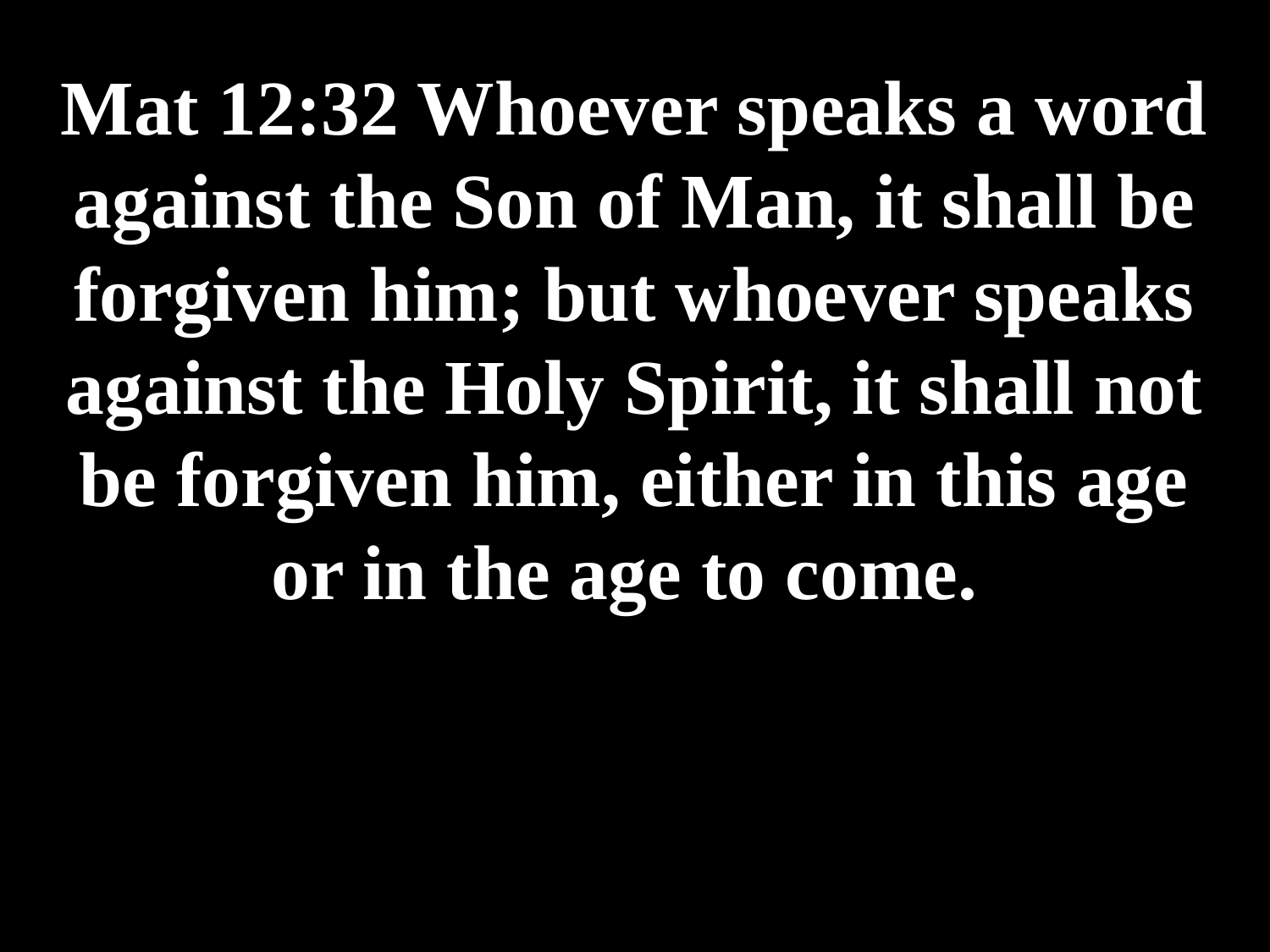

# Mat 12:32 Whoever speaks a word against the Son of Man, it shall be forgiven him; but whoever speaks against the Holy Spirit, it shall not be forgiven him, either in this age or in the age to come.